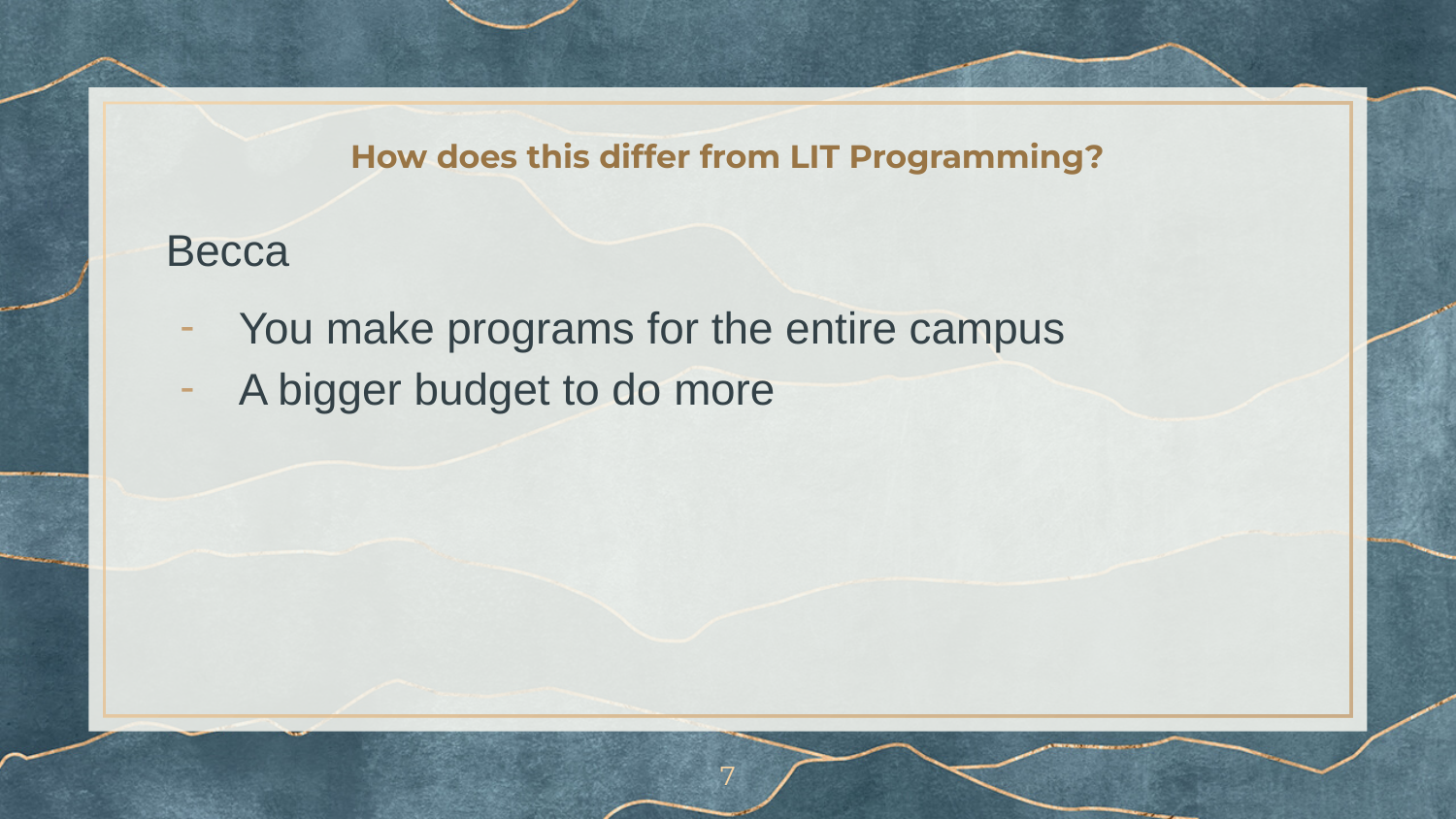

# How does this differ from LIT Programming?
Becca
You make programs for the entire campus
A bigger budget to do more

7